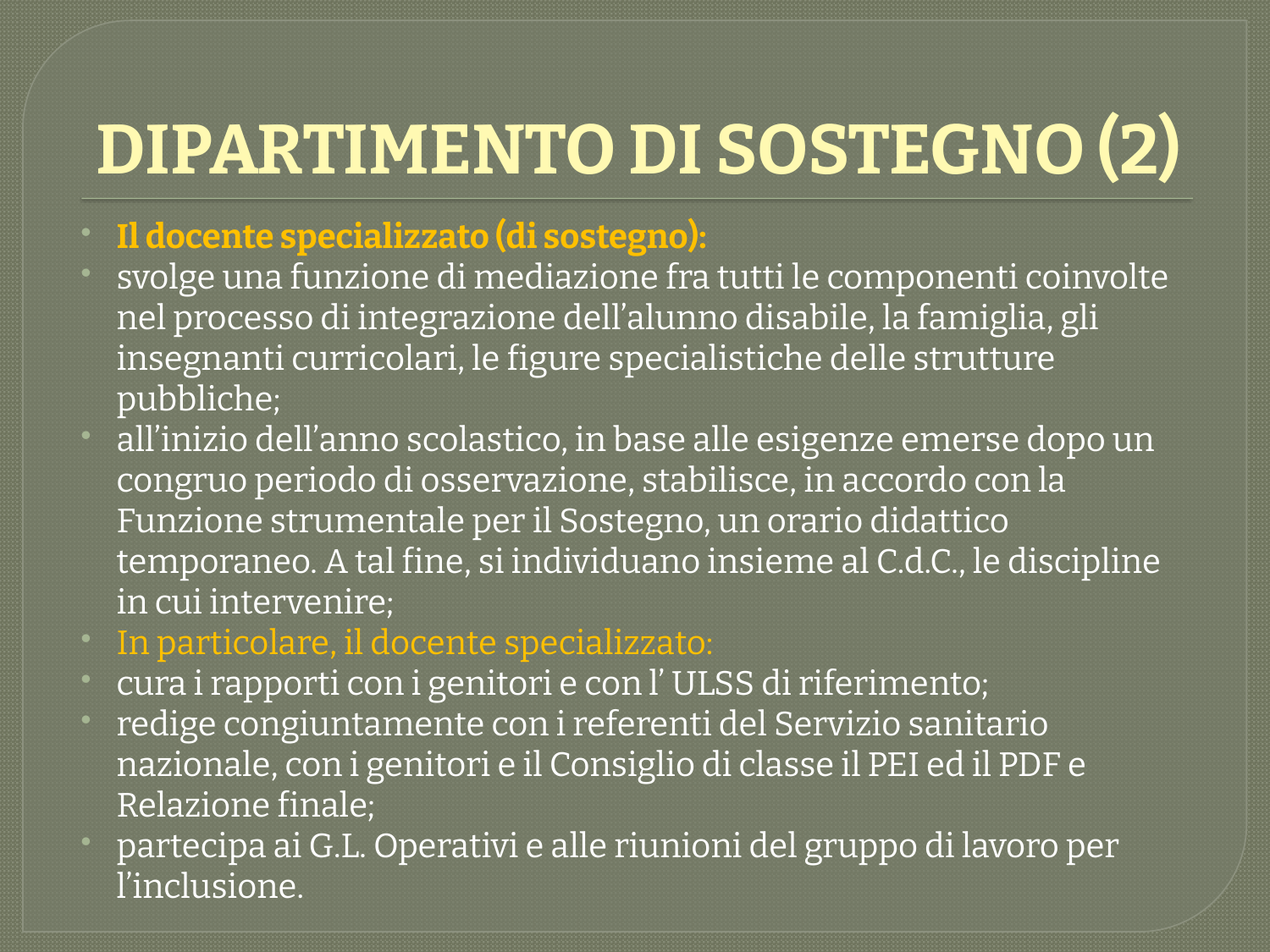

# DIPARTIMENTO DI SOSTEGNO (2)
Il docente specializzato (di sostegno):
svolge una funzione di mediazione fra tutti le componenti coinvolte nel processo di integrazione dell’alunno disabile, la famiglia, gli insegnanti curricolari, le figure specialistiche delle strutture pubbliche;
all’inizio dell’anno scolastico, in base alle esigenze emerse dopo un congruo periodo di osservazione, stabilisce, in accordo con la Funzione strumentale per il Sostegno, un orario didattico temporaneo. A tal fine, si individuano insieme al C.d.C., le discipline in cui intervenire;
In particolare, il docente specializzato:
cura i rapporti con i genitori e con l’ ULSS di riferimento;
redige congiuntamente con i referenti del Servizio sanitario nazionale, con i genitori e il Consiglio di classe il PEI ed il PDF e Relazione finale;
partecipa ai G.L. Operativi e alle riunioni del gruppo di lavoro per l’inclusione.